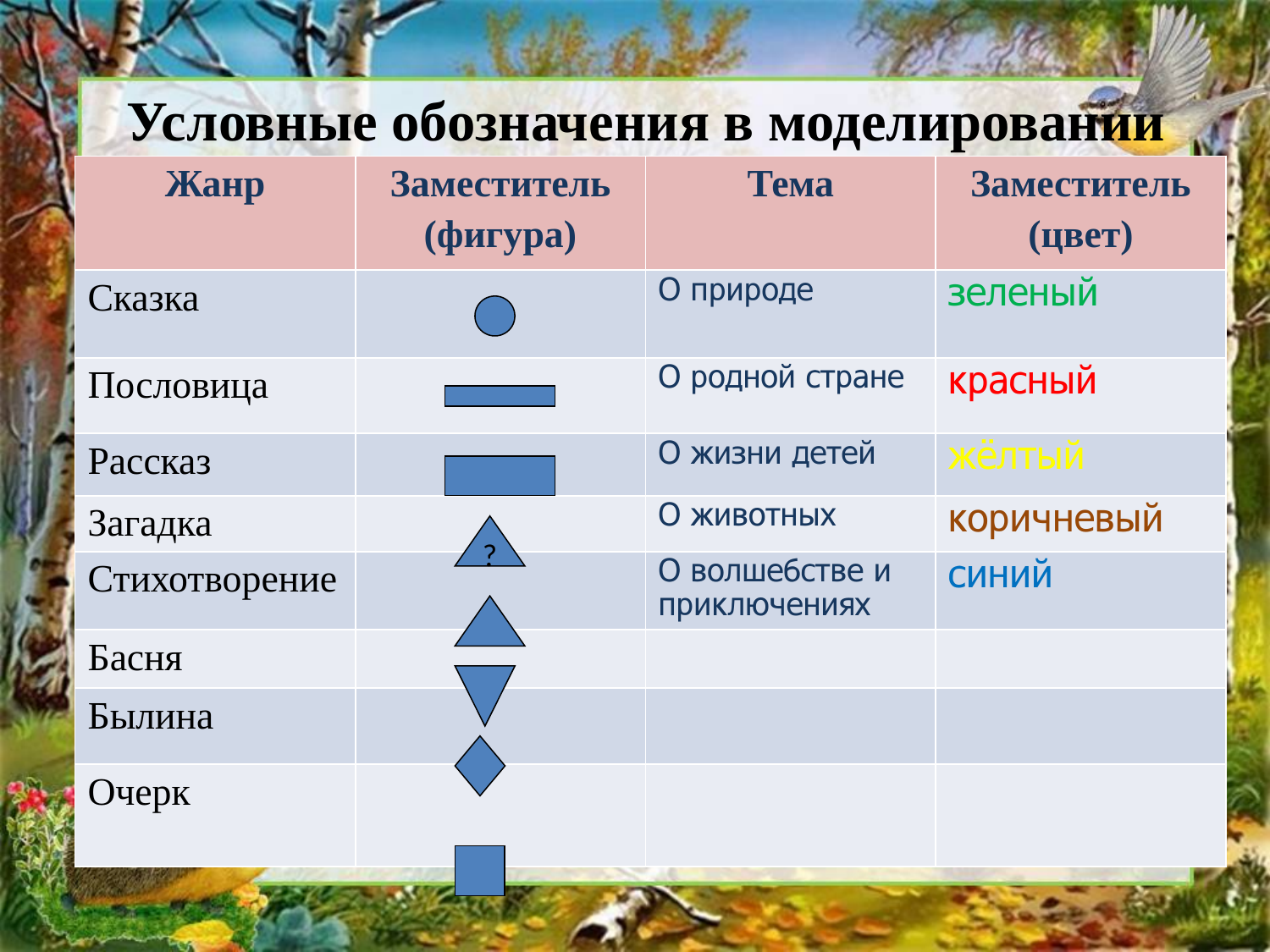

# Условные обозначения в моделировании
| Жанр | Заместитель (фигура) | Тема | Заместитель (цвет) |
| --- | --- | --- | --- |
| Сказка |  | О природе | зеленый |
| Пословица |  | О родной стране | красный |
| Рассказ |  | О жизни детей | жёлтый |
| Загадка |  | О животных | коричневый |
| Стихотворение |  | О волшебстве и приключениях | синий |
| Басня |  |  |  |
| Былина |  |  |  |
| Очерк |  |  |  |

?

?